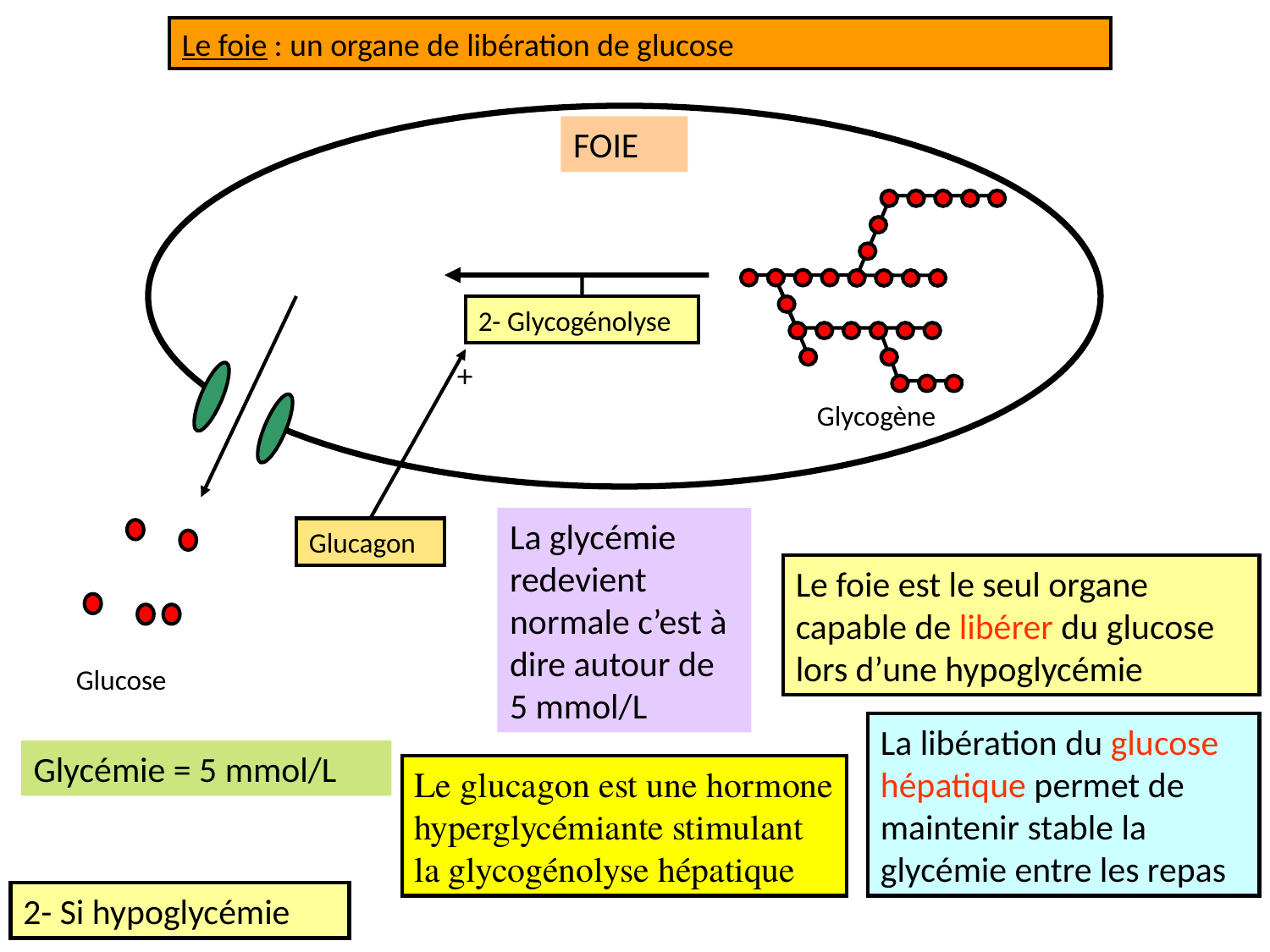

Le foie : un organe de libération de glucose

FOIE

2- Glycogénolyse

+

Glycogène
La glycémie redevient normale c’est à dire autour de 5 mmol/L
Glucagon
Le foie est le seul organe capable de libérer du glucose lors d’une hypoglycémie

Glucose
La libération du glucose hépatique permet de maintenir stable la glycémie entre les repas

Glycémie = 5 mmol/L
Glycémie < 5 mmol/L
Le glucagon est une hormone hyperglycémiante stimulant la glycogénolyse hépatique
2- Si hypoglycémie